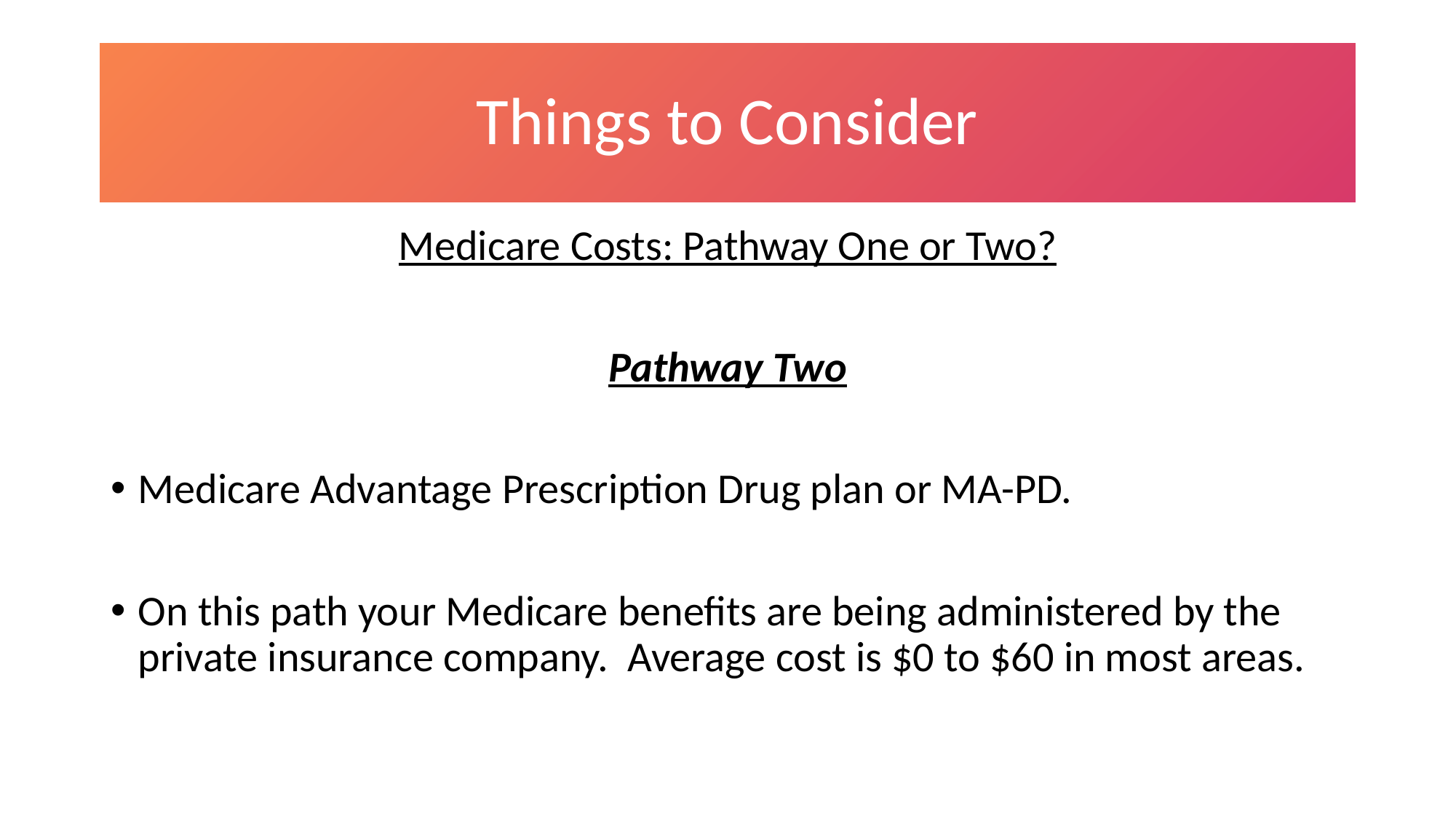

# Things to Consider
Medicare Costs: Pathway One or Two?

Pathway Two

Medicare Advantage Prescription Drug plan or MA-PD.

On this path your Medicare benefits are being administered by the private insurance company.  Average cost is $0 to $60 in most areas.